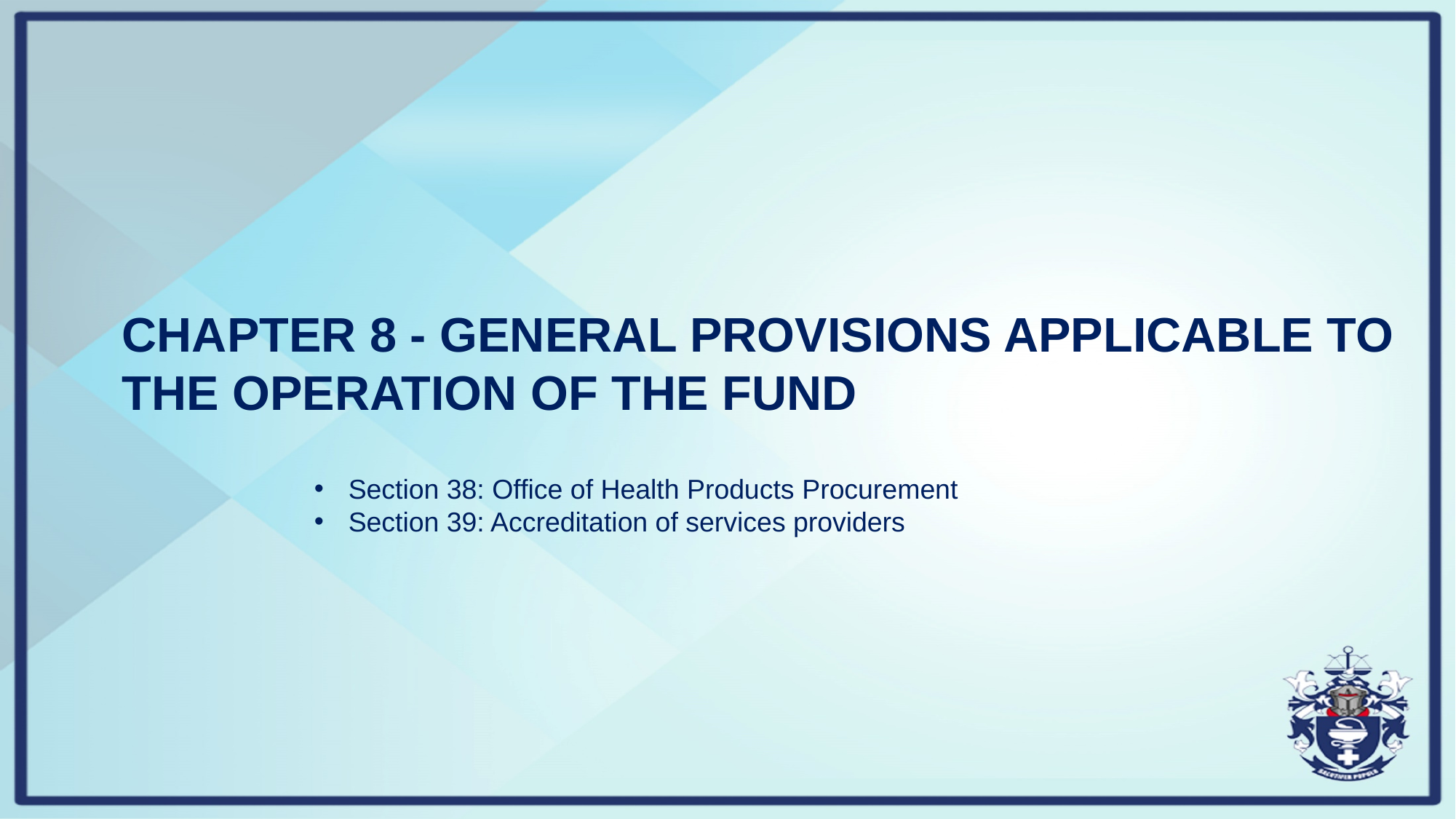

CHAPTER 8 - GENERAL PROVISIONS APPLICABLE TO THE OPERATION OF THE FUND
Section 38: Office of Health Products Procurement
Section 39: Accreditation of services providers